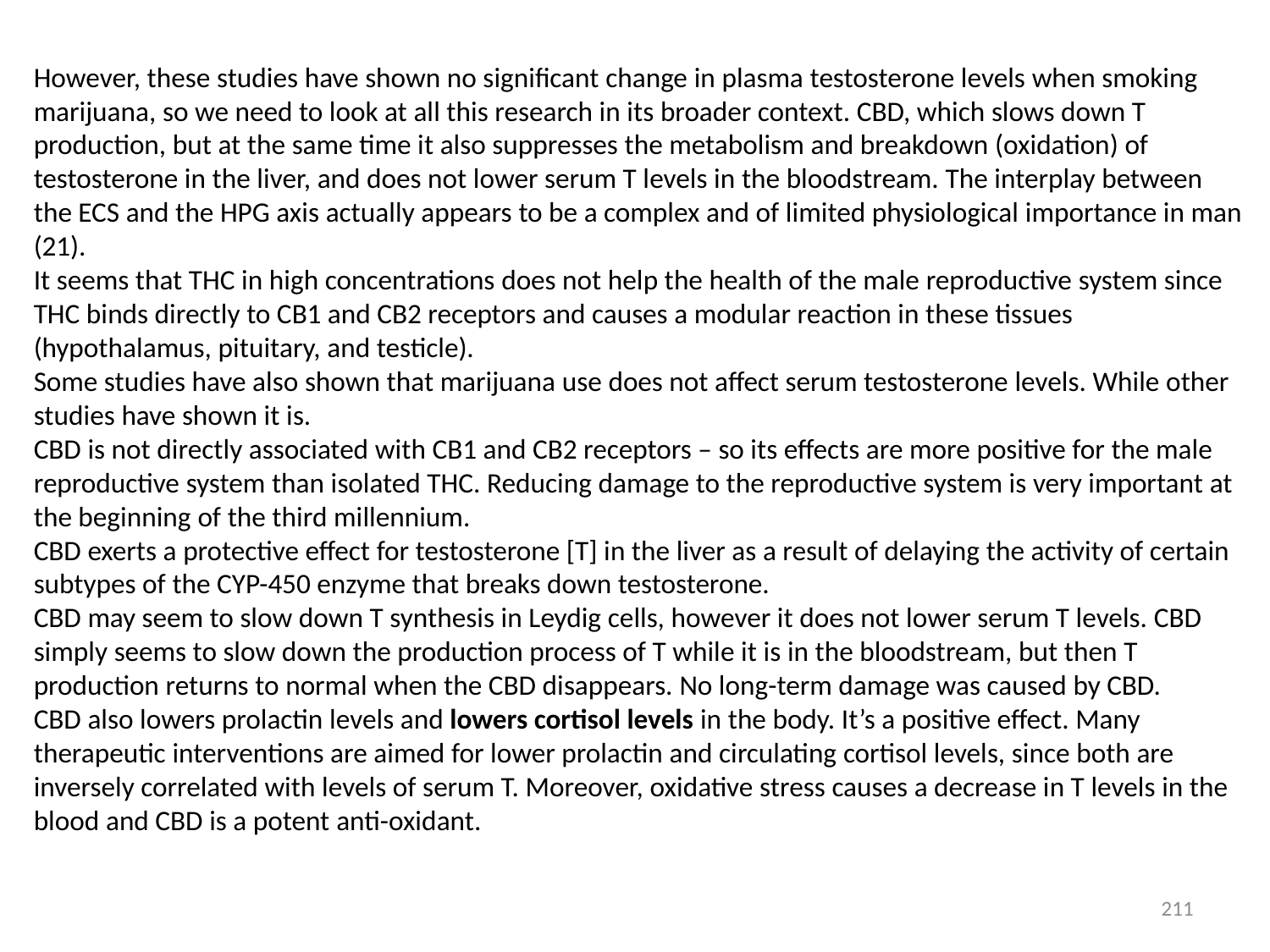

However, these studies have shown no significant change in plasma testosterone levels when smoking marijuana, so we need to look at all this research in its broader context. CBD, which slows down T production, but at the same time it also suppresses the metabolism and breakdown (oxidation) of testosterone in the liver, and does not lower serum T levels in the bloodstream. The interplay between the ECS and the HPG axis actually appears to be a complex and of limited physiological importance in man (21).
It seems that THC in high concentrations does not help the health of the male reproductive system since THC binds directly to CB1 and CB2 receptors and causes a modular reaction in these tissues (hypothalamus, pituitary, and testicle).
Some studies have also shown that marijuana use does not affect serum testosterone levels. While other studies have shown it is.
CBD is not directly associated with CB1 and CB2 receptors – so its effects are more positive for the male reproductive system than isolated THC. Reducing damage to the reproductive system is very important at the beginning of the third millennium.
CBD exerts a protective effect for testosterone [T] in the liver as a result of delaying the activity of certain subtypes of the CYP-450 enzyme that breaks down testosterone.
CBD may seem to slow down T synthesis in Leydig cells, however it does not lower serum T levels. CBD simply seems to slow down the production process of T while it is in the bloodstream, but then T production returns to normal when the CBD disappears. No long-term damage was caused by CBD.
CBD also lowers prolactin levels and lowers cortisol levels in the body. It’s a positive effect. Many therapeutic interventions are aimed for lower prolactin and circulating cortisol levels, since both are inversely correlated with levels of serum T. Moreover, oxidative stress causes a decrease in T levels in the blood and CBD is a potent anti-oxidant.
211